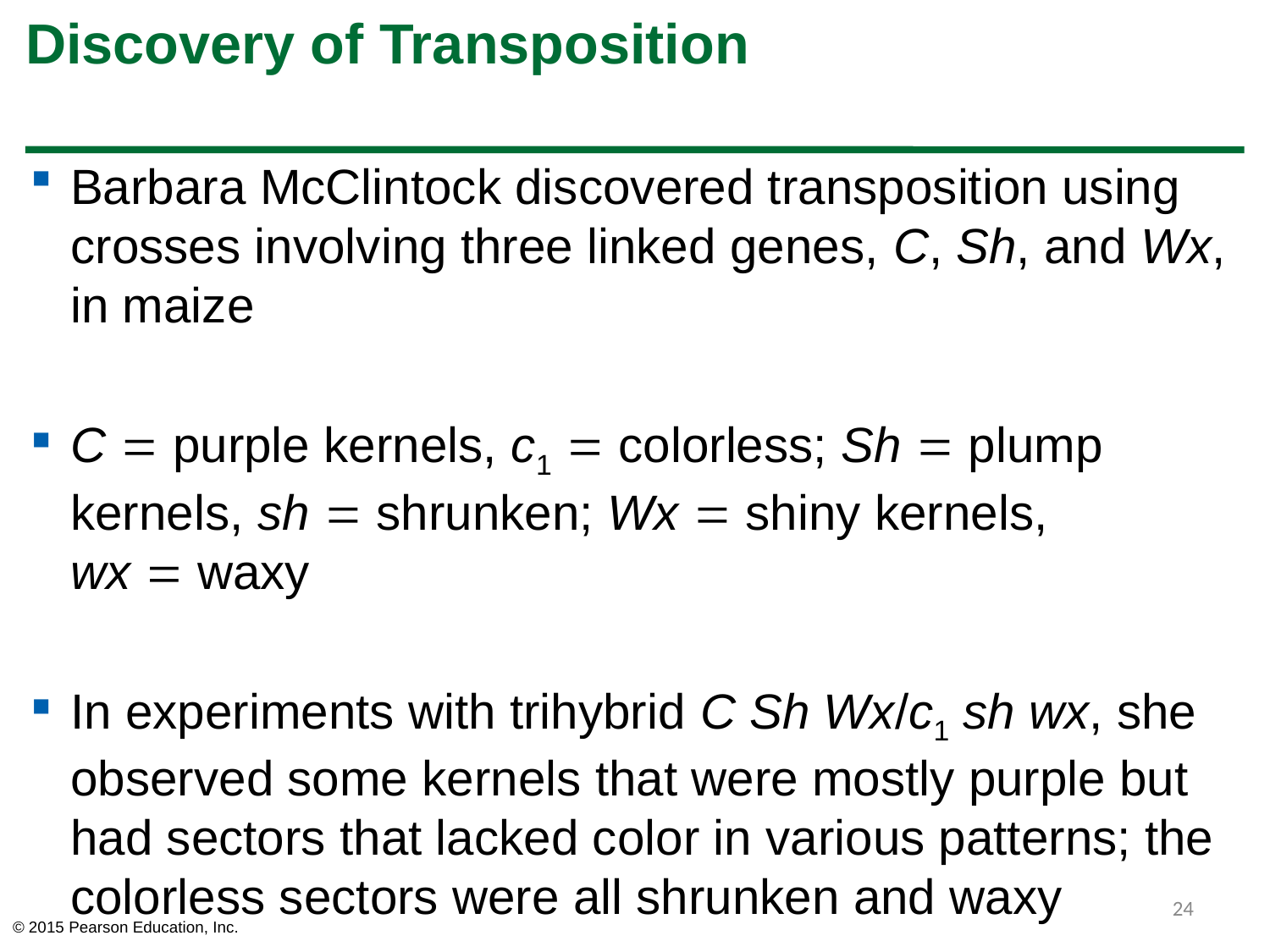

# Discovery of Transposition
Barbara McClintock discovered transposition using crosses involving three linked genes, C, Sh, and Wx, in maize

C = purple kernels, c1 = colorless; Sh = plump kernels, sh = shrunken; Wx = shiny kernels,
wx = waxy

In experiments with trihybrid C Sh Wx/c1 sh wx, she observed some kernels that were mostly purple but had sectors that lacked color in various patterns; the colorless sectors were all shrunken and waxy
24
© 2015 Pearson Education, Inc.